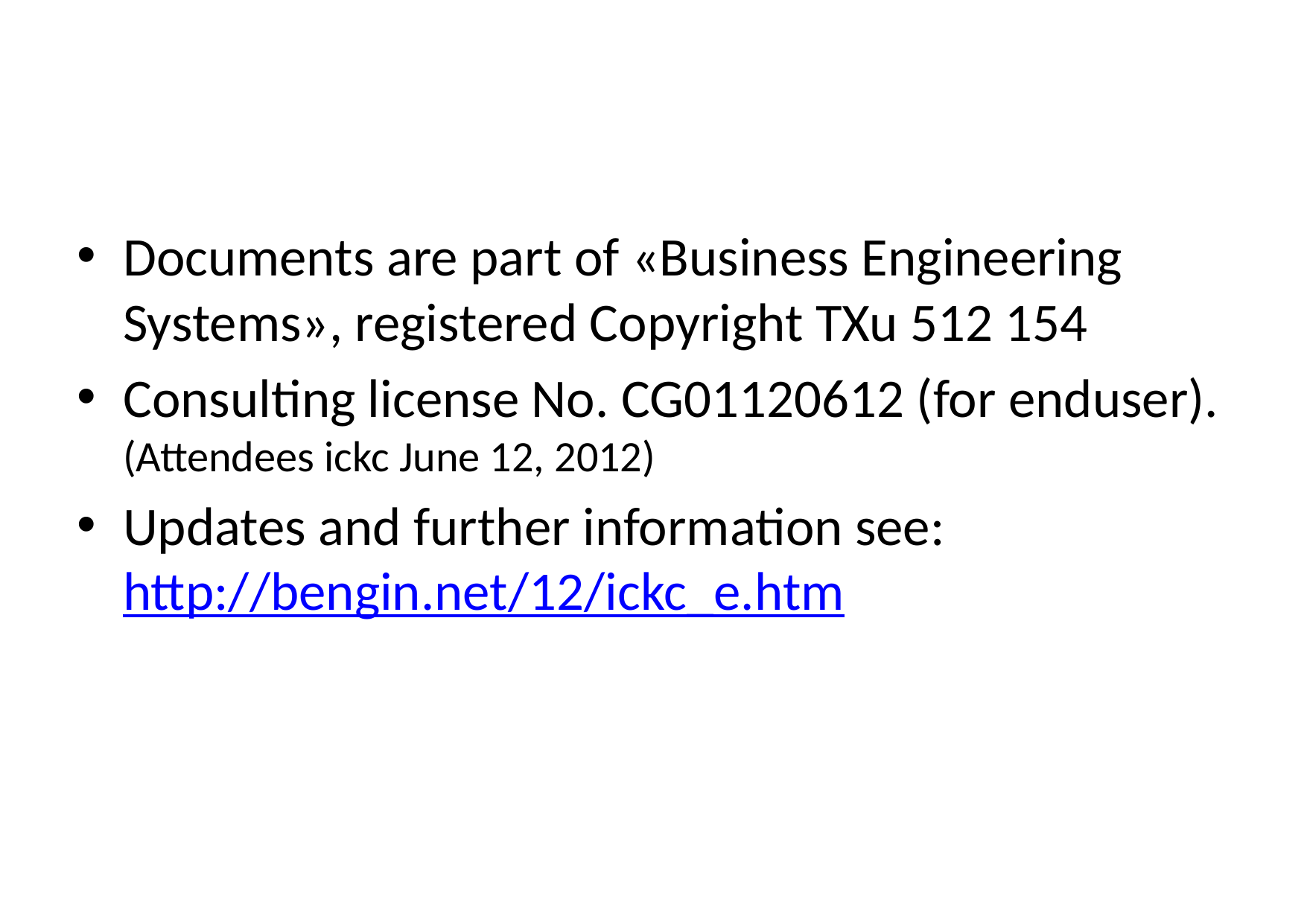

#
Documents are part of «Business Engineering Systems», registered Copyright TXu 512 154
Consulting license No. CG01120612 (for enduser).
(Attendees ickc June 12, 2012)
Updates and further information see:
http://bengin.net/12/ickc_e.htm